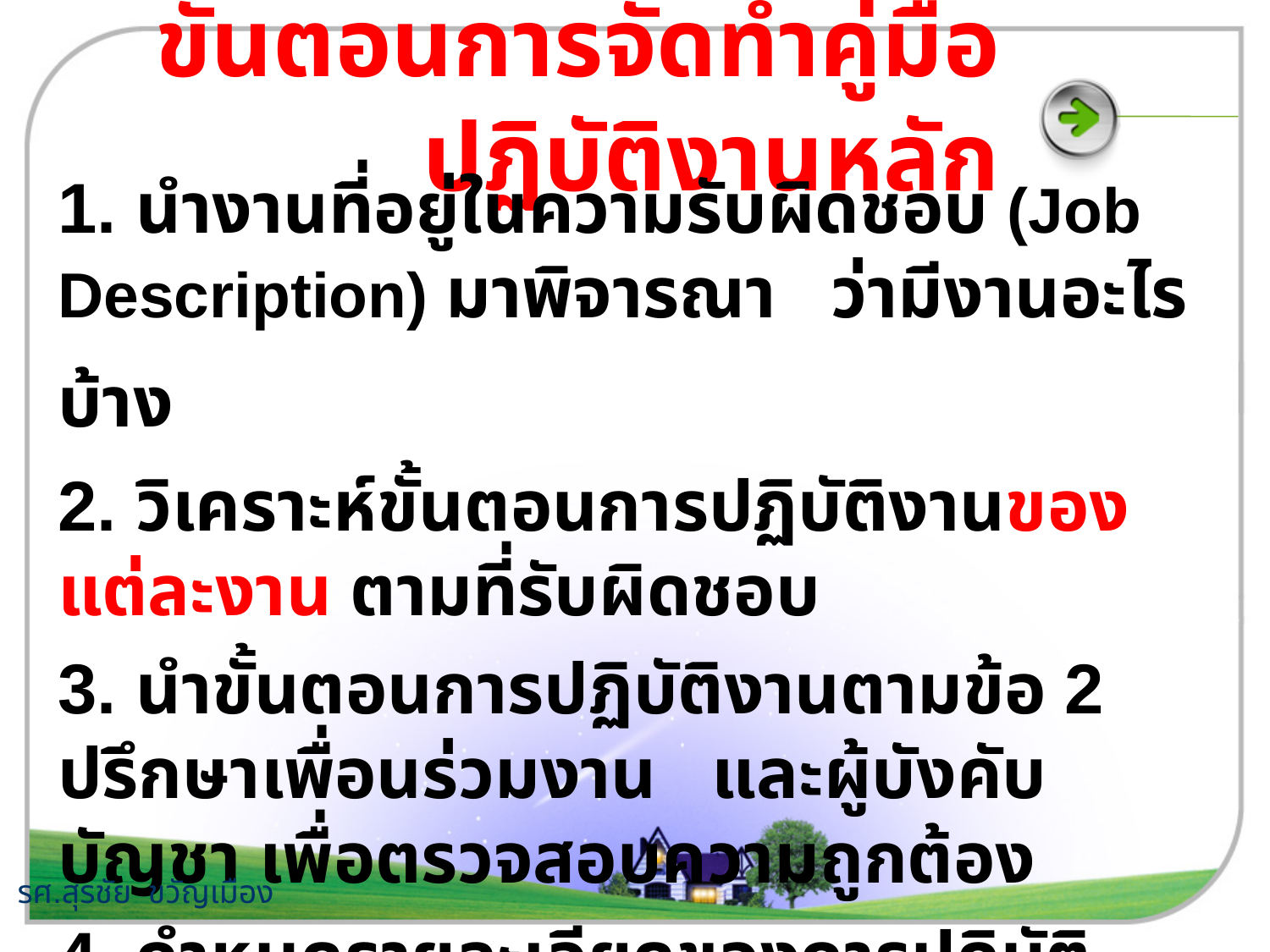

# ขั้นตอนการจัดทำคู่มือปฏิบัติงานหลัก
1. นำงานที่อยู่ในความรับผิดชอบ (Job Description) มาพิจารณา   ว่ามีงานอะไรบ้าง
2. วิเคราะห์ขั้นตอนการปฏิบัติงานของแต่ละงาน ตามที่รับผิดชอบ
3. นำขั้นตอนการปฏิบัติงานตามข้อ 2 ปรึกษาเพื่อนร่วมงาน   และผู้บังคับบัญชา เพื่อตรวจสอบความถูกต้อง
4. กำหนดรายละเอียดของการปฏิบัติงาน กฎ ระเบียบ คำสั่ง ประกาศ แบบฟอร์มต่างๆ (ถ้ามี) ในแต่ละขั้นตอน

รศ.สุรชัย  ขวัญเมือง